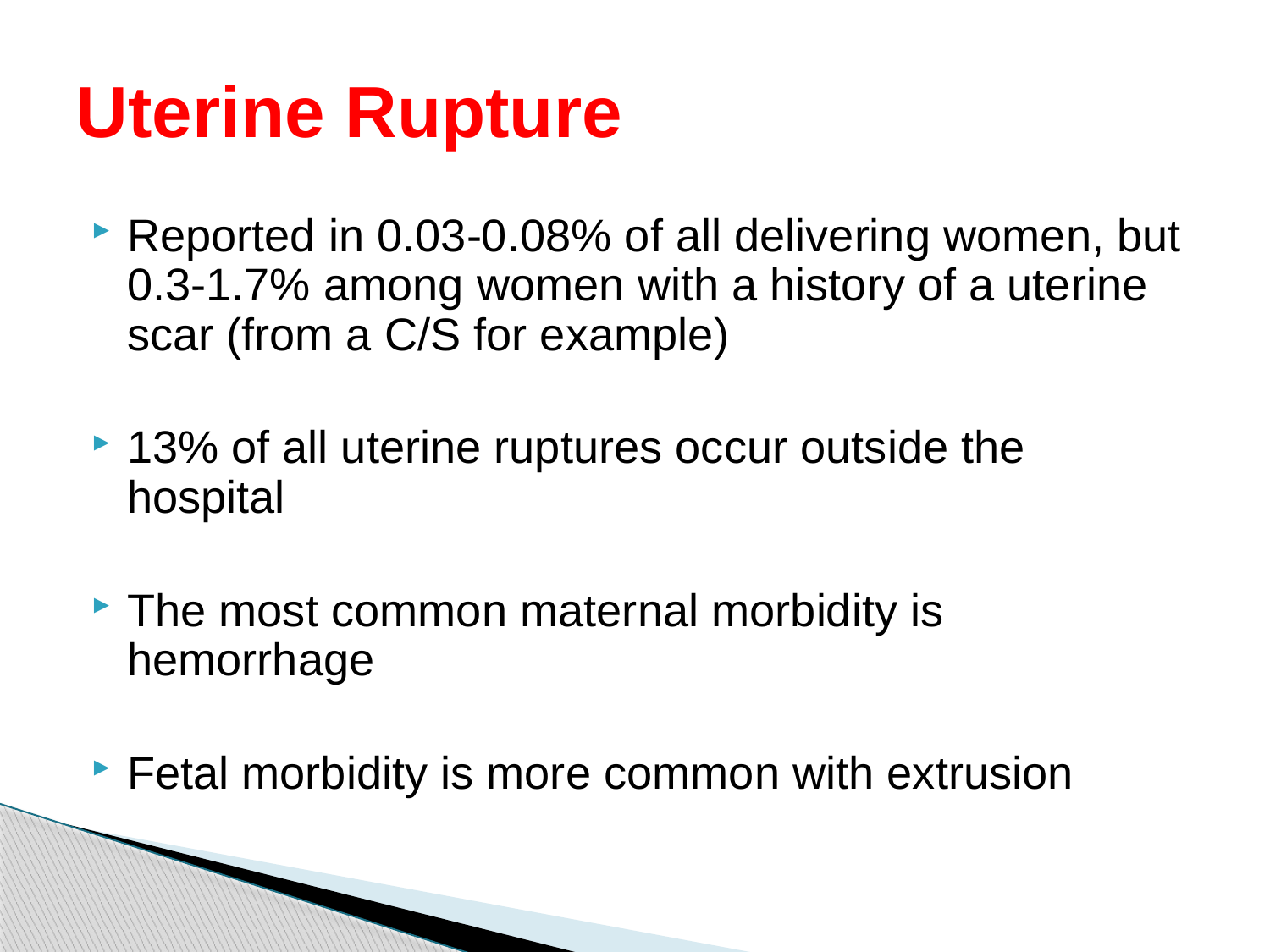

# Uterine Rupture
Reported in 0.03-0.08% of all delivering women, but 0.3-1.7% among women with a history of a uterine scar (from a C/S for example)

13% of all uterine ruptures occur outside the hospital

The most common maternal morbidity is hemorrhage

Fetal morbidity is more common with extrusion